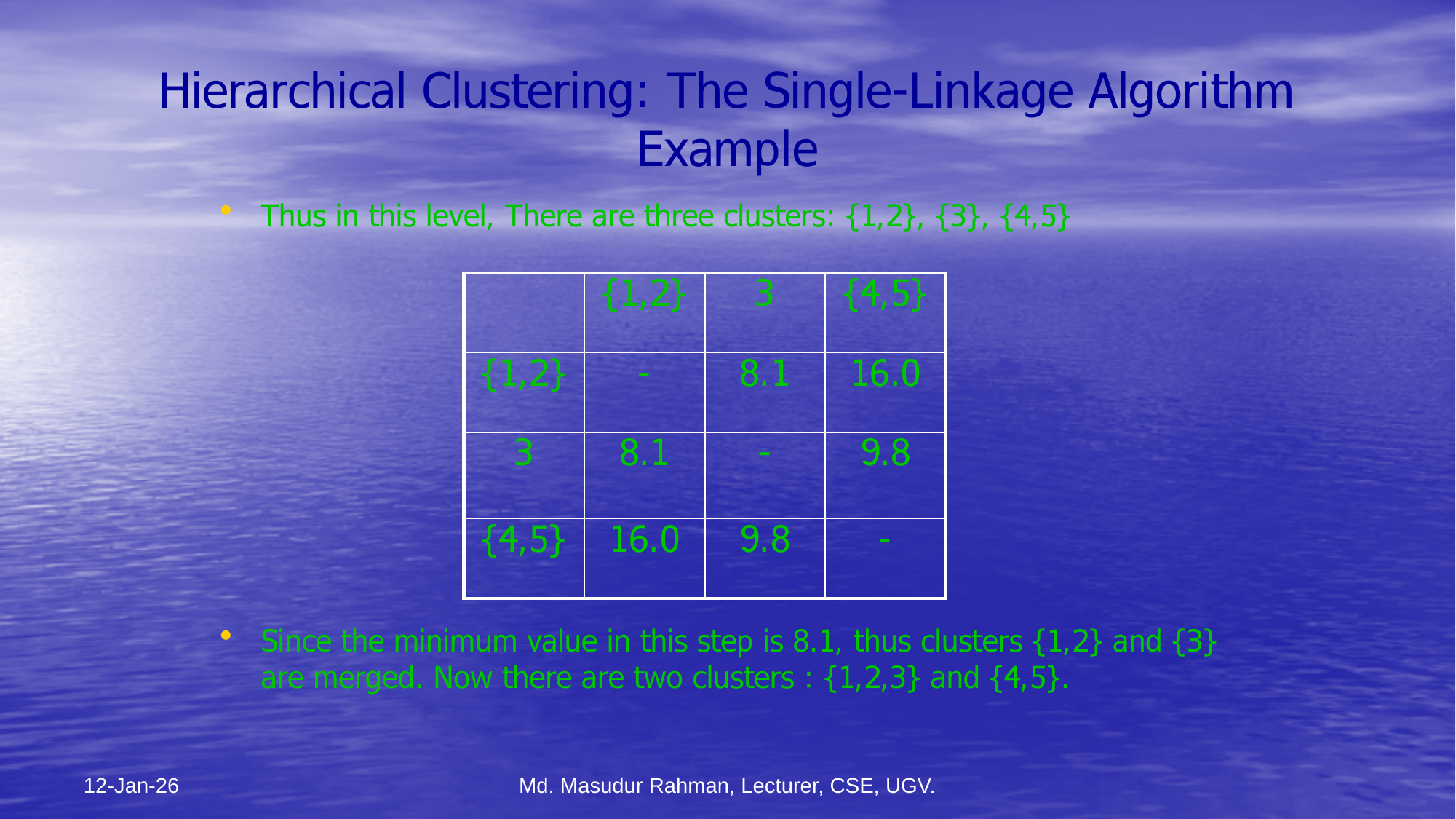

# Hierarchical Clustering: The Single-Linkage Algorithm Example
Thus in this level, There are three clusters: {1,2}, {3}, {4,5}

Since the minimum value in this step is 8.1, thus clusters {1,2} and {3} are merged. Now there are two clusters : {1,2,3} and {4,5}.

|  | {1,2} | 3 | {4,5} |
| --- | --- | --- | --- |
| {1,2} | - | 8.1 | 16.0 |
| 3 | 8.1 | - | 9.8 |
| {4,5} | 16.0 | 9.8 | - |
12-Jan-26
Md. Masudur Rahman, Lecturer, CSE, UGV.